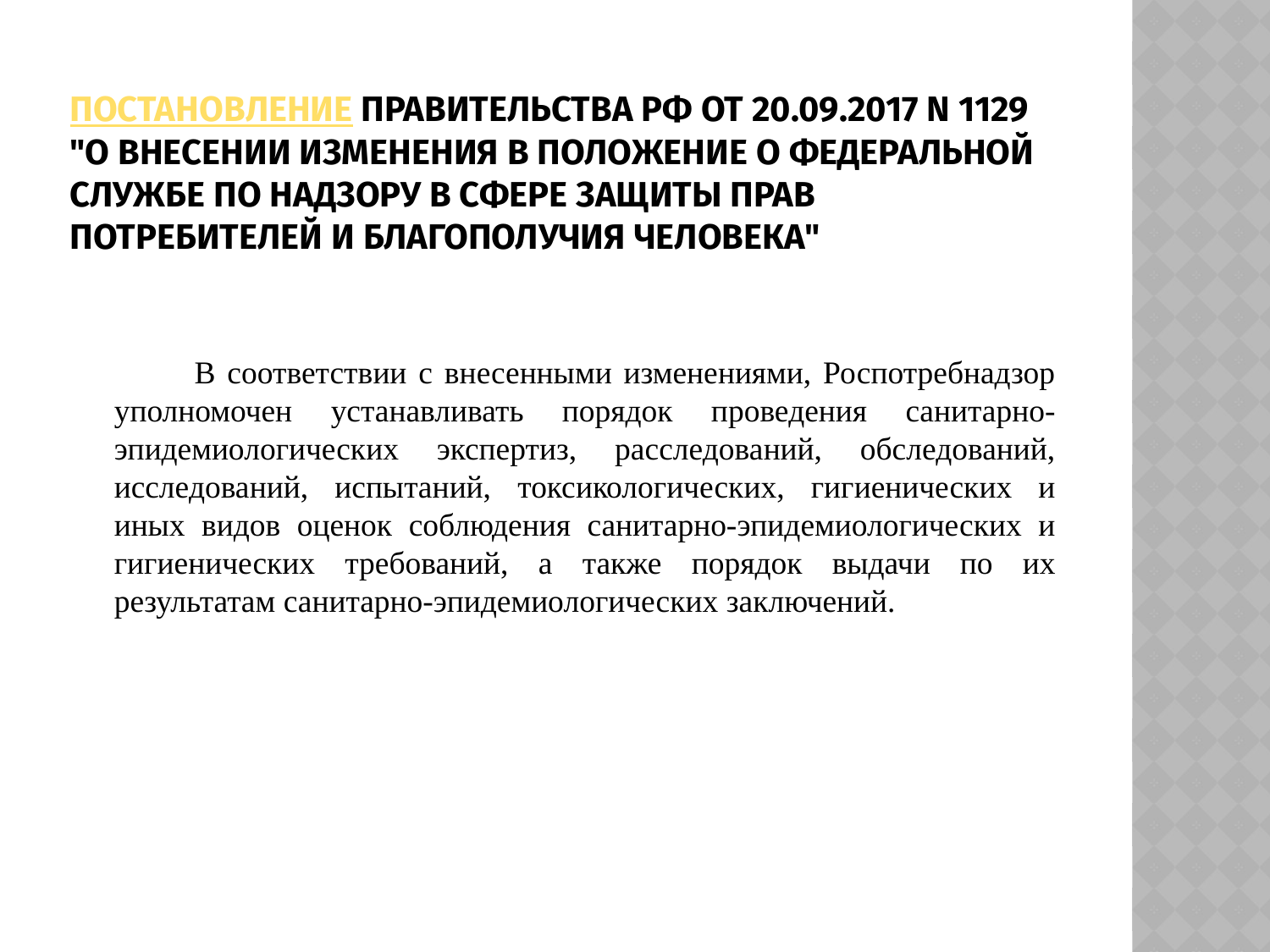

# Постановление Правительства РФ от 20.09.2017 N 1129 "О внесении изменения в Положение о Федеральной службе по надзору в сфере защиты прав потребителей и благополучия человека"
          В соответствии с внесенными изменениями, Роспотребнадзор уполномочен устанавливать порядок проведения санитарно-эпидемиологических экспертиз, расследований, обследований, исследований, испытаний, токсикологических, гигиенических и иных видов оценок соблюдения санитарно-эпидемиологических и гигиенических требований, а также порядок выдачи по их результатам санитарно-эпидемиологических заключений.